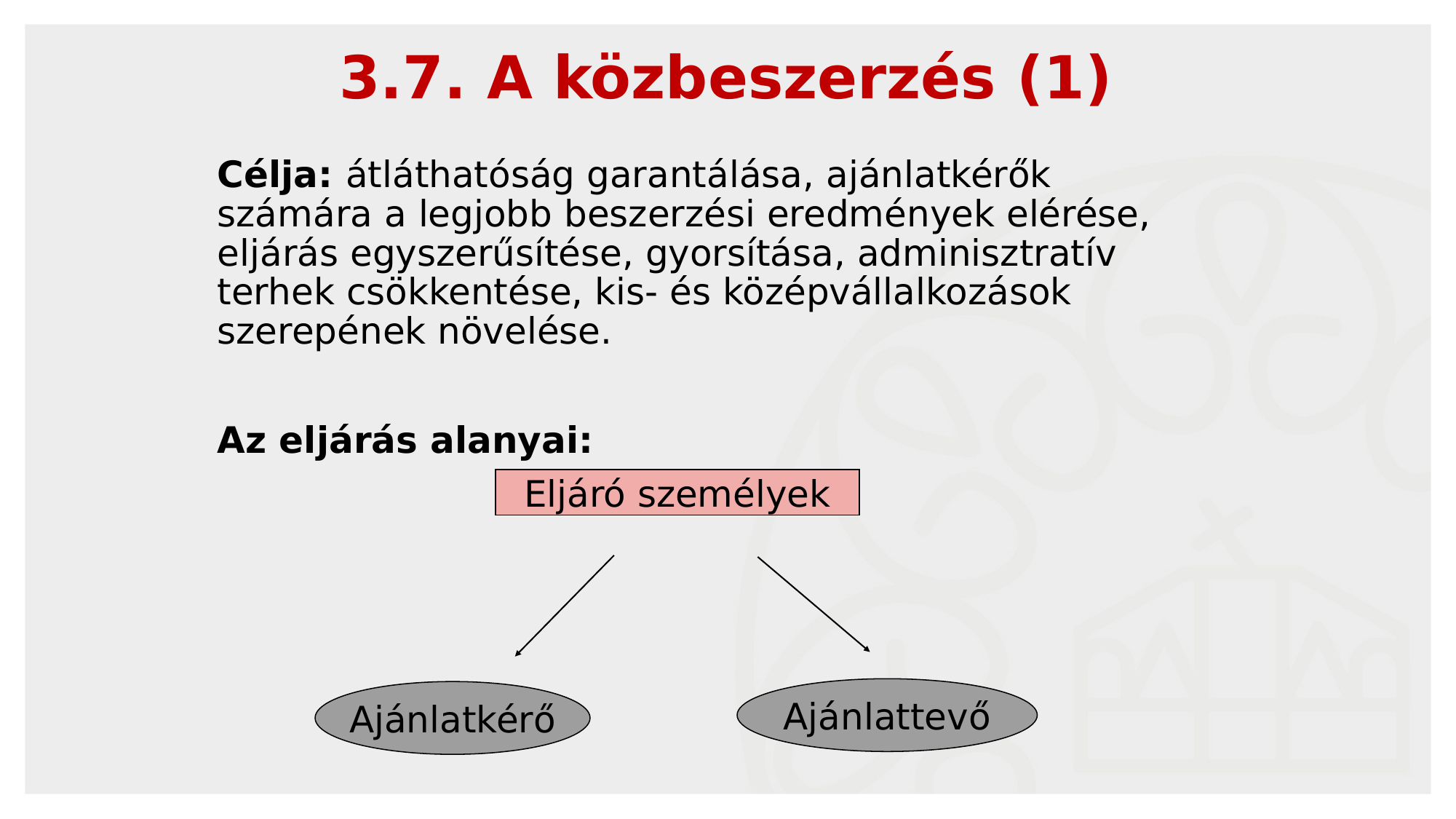

70
3.7. A közbeszerzés (1)
Célja: átláthatóság garantálása, ajánlatkérők számára a legjobb beszerzési eredmények elérése, eljárás egyszerűsítése, gyorsítása, adminisztratív terhek csökkentése, kis- és középvállalkozások szerepének növelése.

Az eljárás alanyai:

Eljáró személyek

Ajánlattevő
Ajánlatkérő